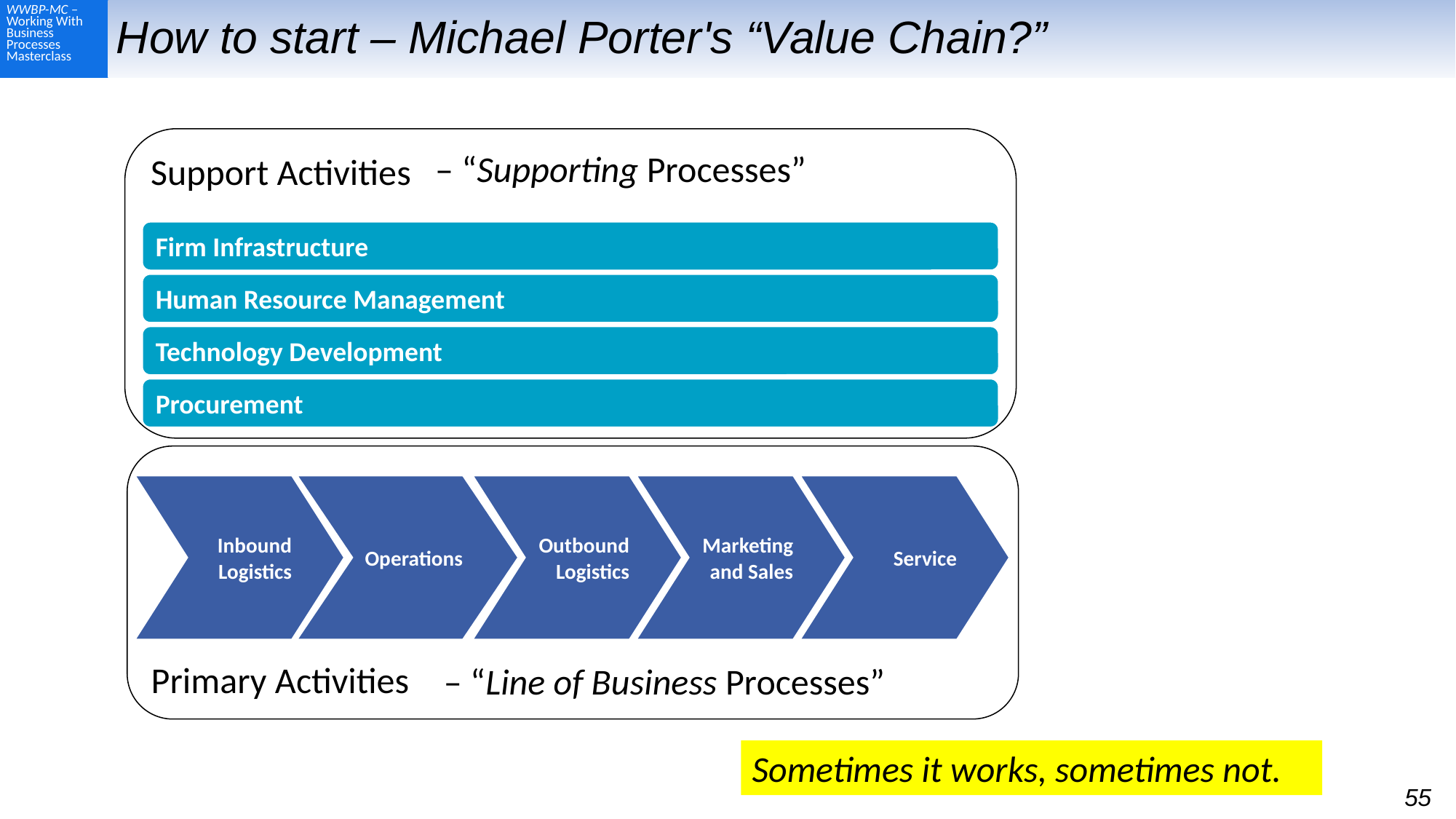

# How to start – Michael Porter's “Value Chain?”
Support Activities
  – “Supporting Processes”
Firm Infrastructure
Human Resource Management
Technology Development
Procurement
Primary Activities
Inbound
Logistics
  Operations
Outbound
Logistics
Marketing
and Sales
Service
– “Line of Business Processes”
Sometimes it works, sometimes not.